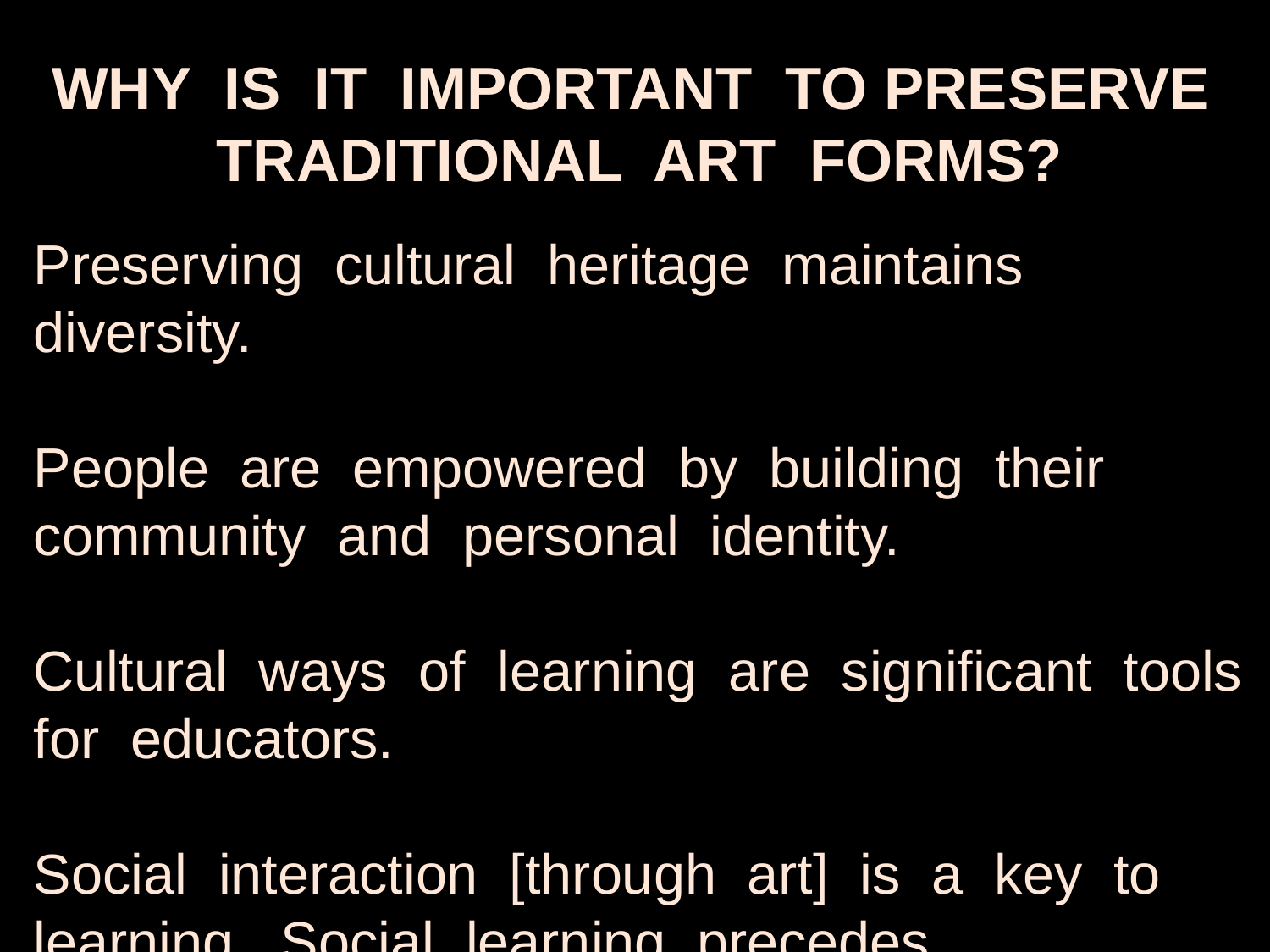

# WHY  IS  IT  IMPORTANT  TO PRESERVE  TRADITIONAL  ART  FORMS?
Preserving  cultural  heritage  maintains  diversity.

People  are  empowered  by  building  their community  and  personal  identity.

Cultural  ways  of  learning  are  significant  tools for  educators.

Social  interaction  [through  art]  is  a  key  to learning.  Social  learning  precedes  development.